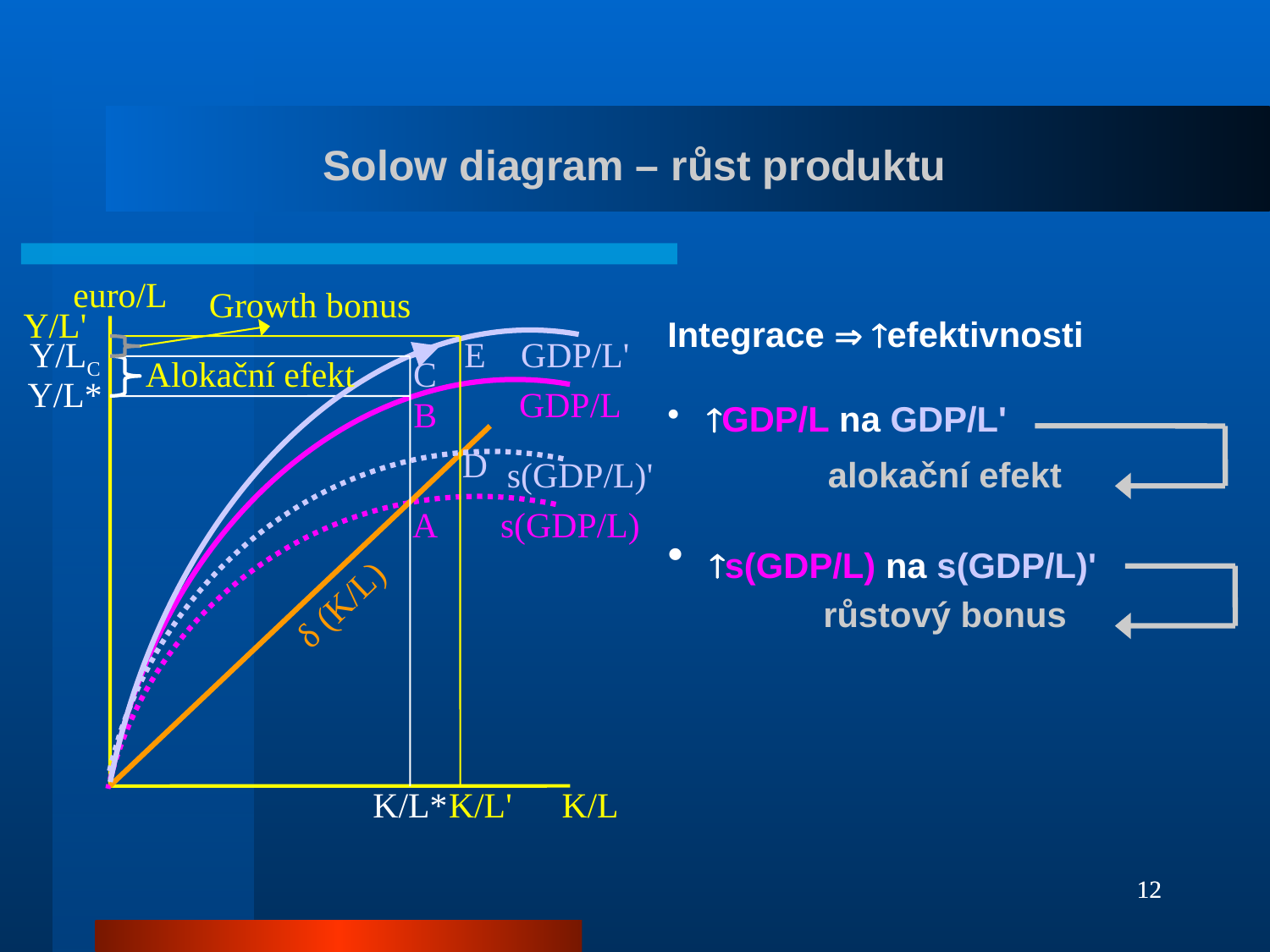

# Solow diagram – růst produktu
euro/L
Growth bonus
Y/L'

Integrace ⇒ ↑efektivnosti

 ↑GDP/L na GDP/L'

Y/LC

E
GDP/L'

Alokační efekt
C

Y/L*
GDP/L
B

D
s(GDP/L)'
alokační efekt

A
s(GDP/L)
 ↑s(GDP/L) na s(GDP/L)'

δ (K/L)
růstový bonus

K/L*
K/L'
K/L

12
12